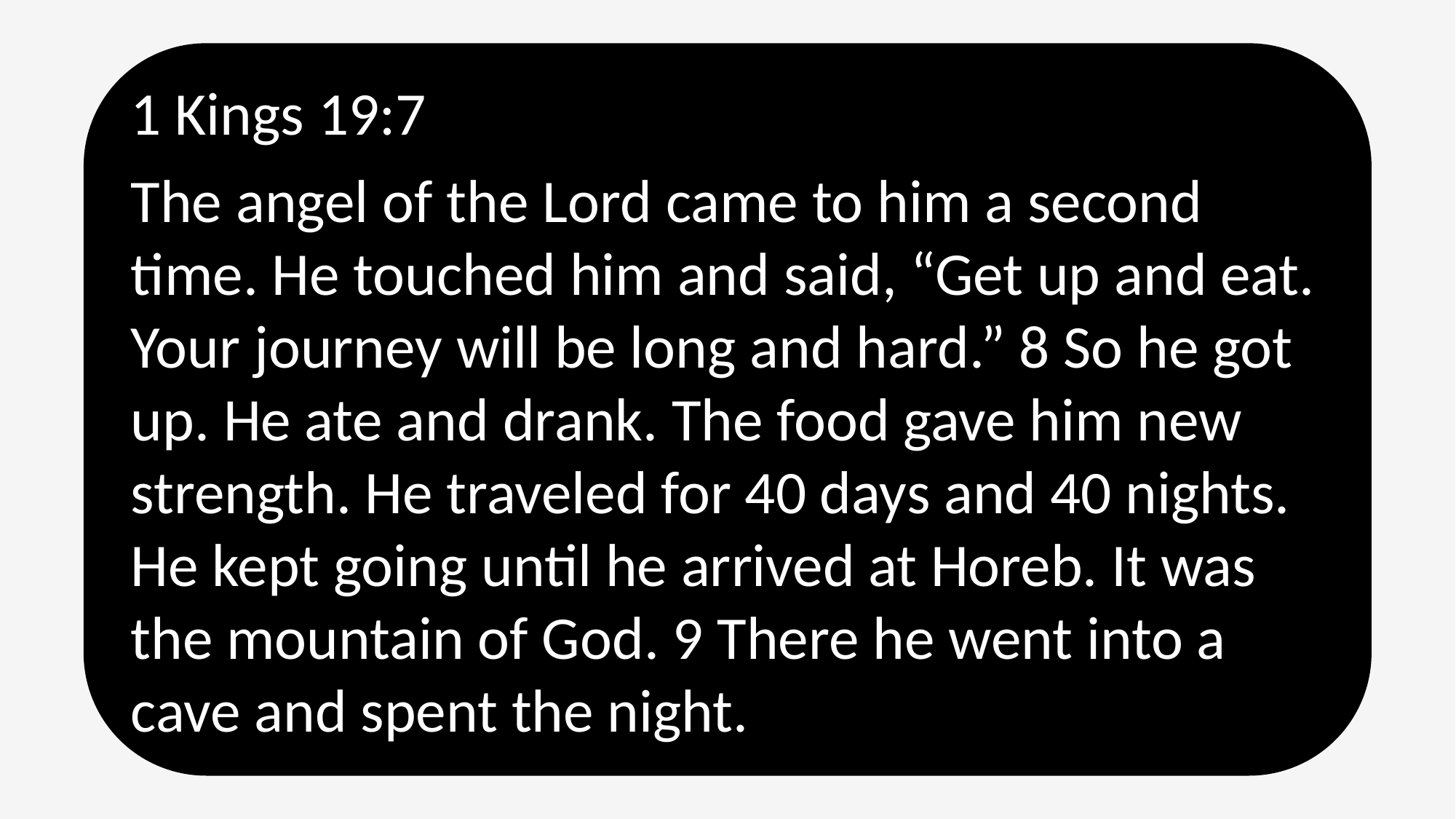

1 Kings 19:7

The angel of the Lord came to him a second time. He touched him and said, “Get up and eat. Your journey will be long and hard.” 8 So he got up. He ate and drank. The food gave him new strength. He traveled for 40 days and 40 nights. He kept going until he arrived at Horeb. It was the mountain of God. 9 There he went into a cave and spent the night.